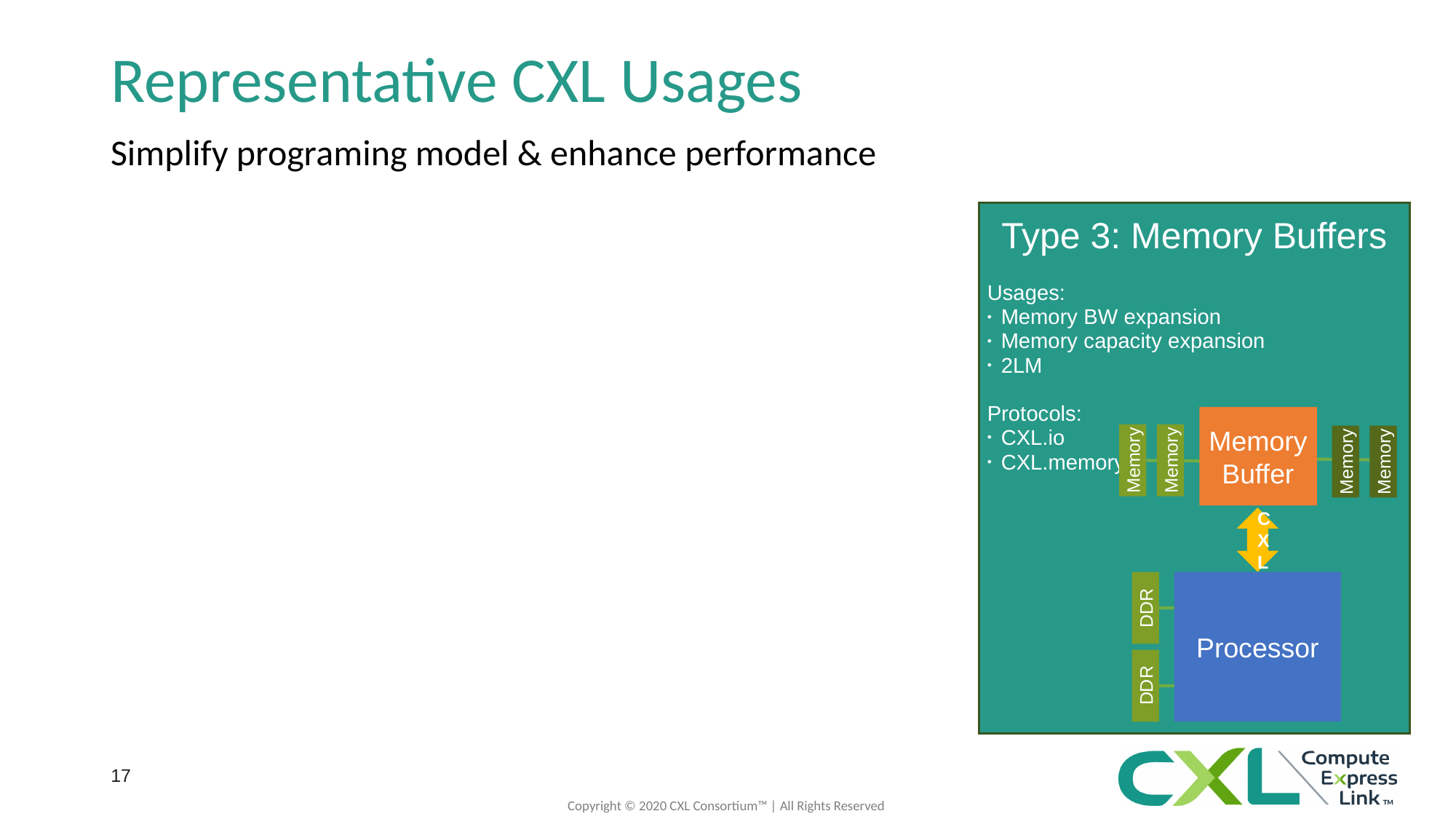

# Representative CXL Usages
Simplify programing model & enhance performance

Type 3: Memory Buffers

Usages:
Memory BW expansion
Memory capacity expansion
2LM

Protocols:
CXL.io
CXL.memory

Memory
Buffer
Memory
Memory
Memory
Memory
CXL
Processor
DDR
DDR
17
Copyright © 2020 CXL Consortium™ | All Rights Reserved